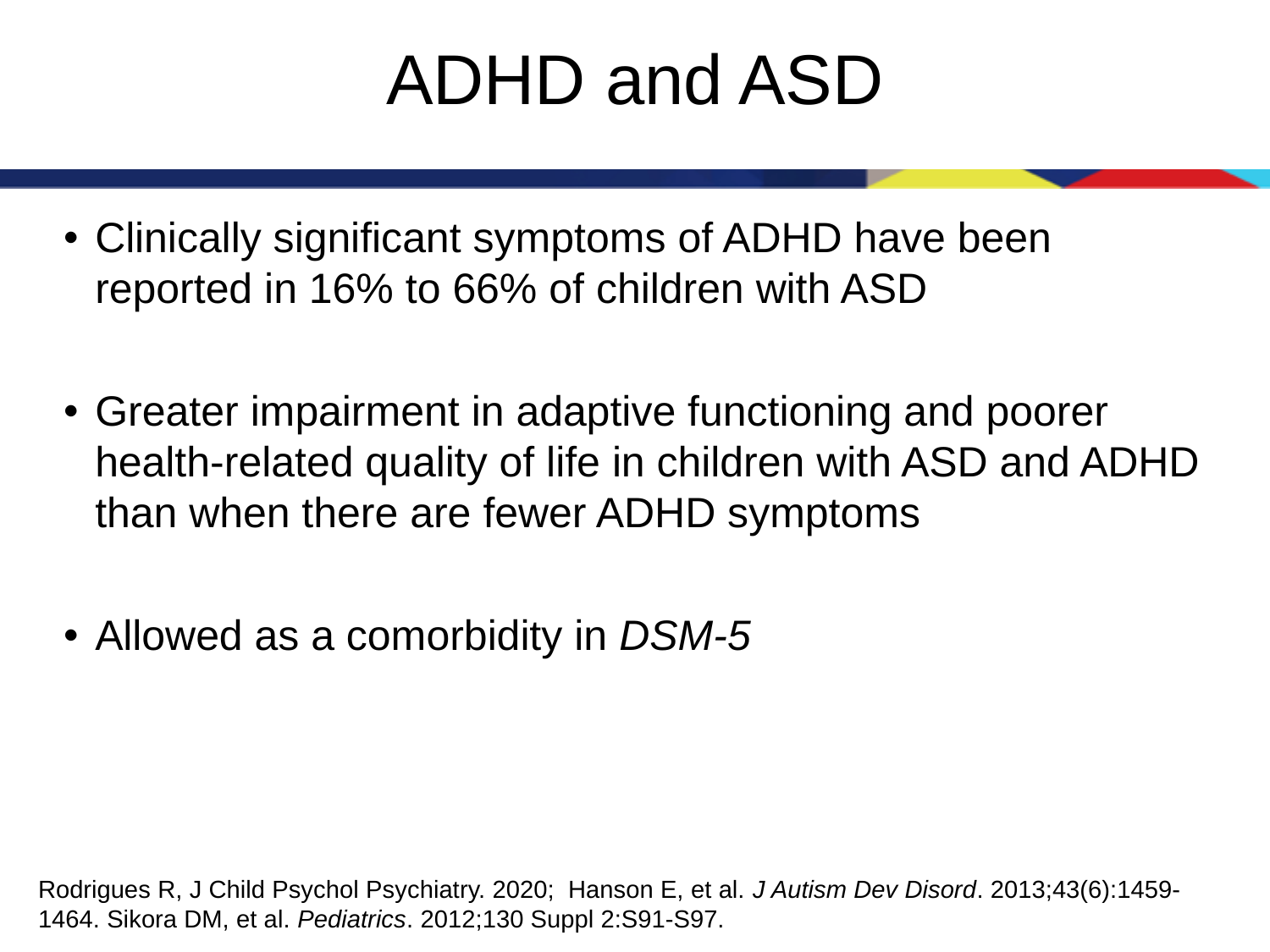

# ADHD and ASD
Clinically significant symptoms of ADHD have been reported in 16% to 66% of children with ASD

Greater impairment in adaptive functioning and poorer  health-related quality of life in children with ASD and ADHD than when there are fewer ADHD symptoms

Allowed as a comorbidity in DSM-5

Rodrigues R, J Child Psychol Psychiatry. 2020;  Hanson E, et al. J Autism Dev Disord. 2013;43(6):1459-1464. Sikora DM, et al. Pediatrics. 2012;130 Suppl 2:S91-S97.